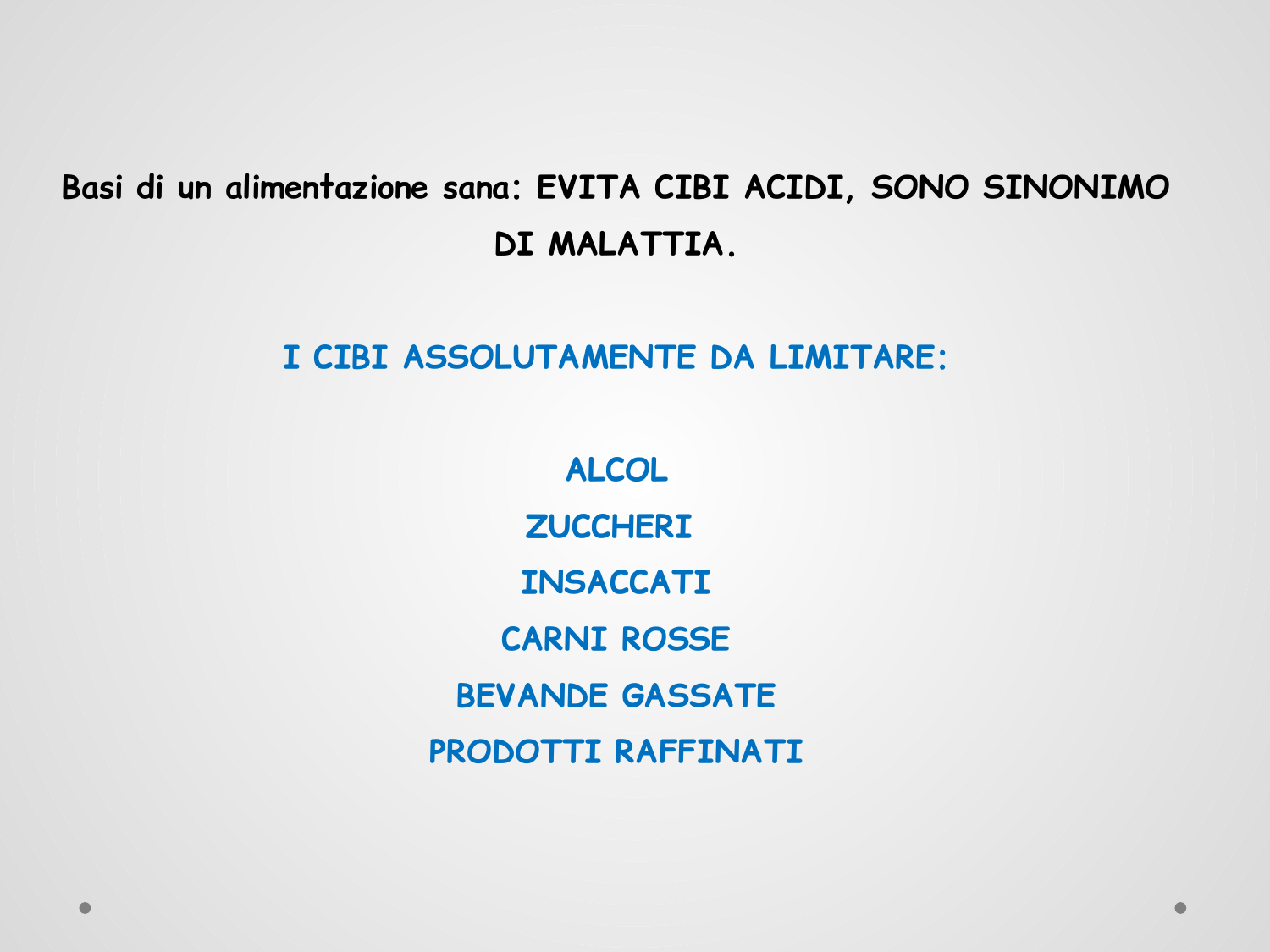

Basi di un alimentazione sana: EVITA CIBI ACIDI, SONO SINONIMO DI MALATTIA.
I CIBI ASSOLUTAMENTE DA LIMITARE:
ALCOL
ZUCCHERI
INSACCATI
CARNI ROSSE
BEVANDE GASSATE
PRODOTTI RAFFINATI